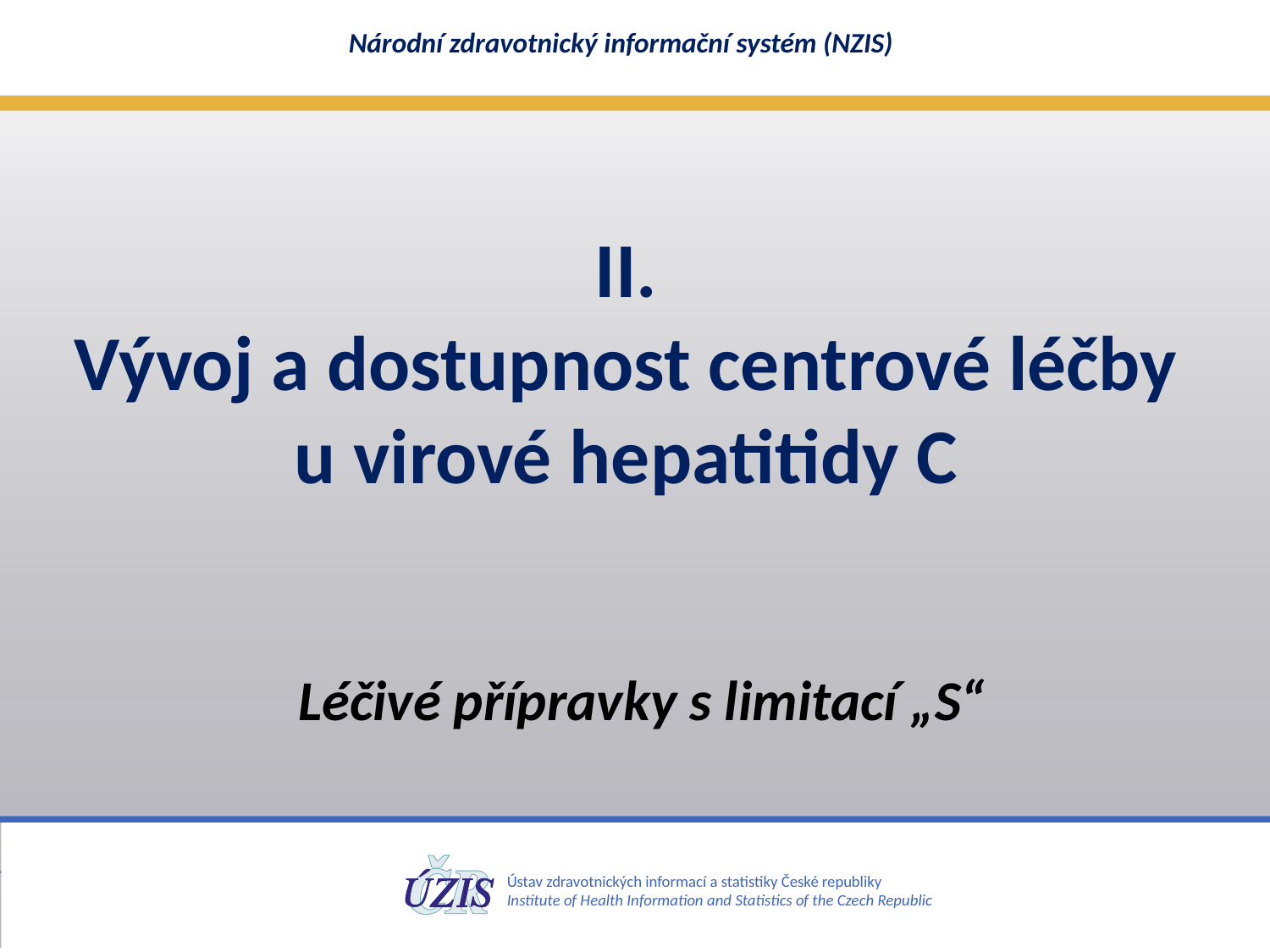

# II. Vývoj a dostupnost centrové léčby u virové hepatitidy C
Léčivé přípravky s limitací „S“